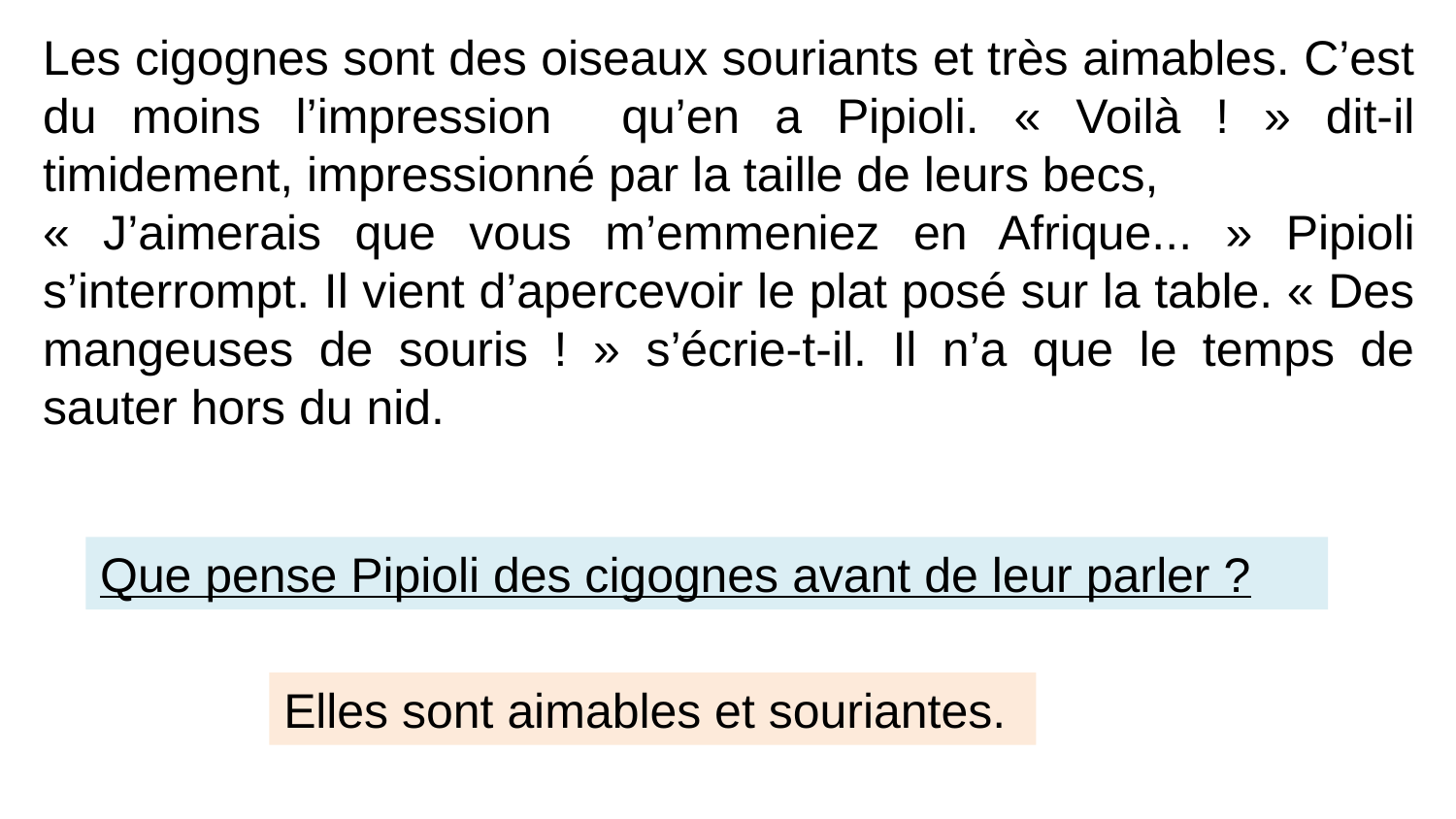

Les cigognes sont des mangeuses de souris.
Pourquoi Pipioli se sauve-t-il?
Les cigognes sont des oiseaux souriants et très aimables. C’est du moins l’impression  qu’en a Pipioli. « Voilà ! » dit-il timidement, impressionné par la taille de leurs becs,
« J’aimerais que vous m’emmeniez en Afrique... » Pipioli s’interrompt. Il vient d’apercevoir le plat posé sur la table. « Des mangeuses de souris ! » s’écrie-t-il. Il n’a que le temps de sauter hors du nid.
Que pense Pipioli des cigognes avant de leur parler ?
Elles sont aimables et souriantes.